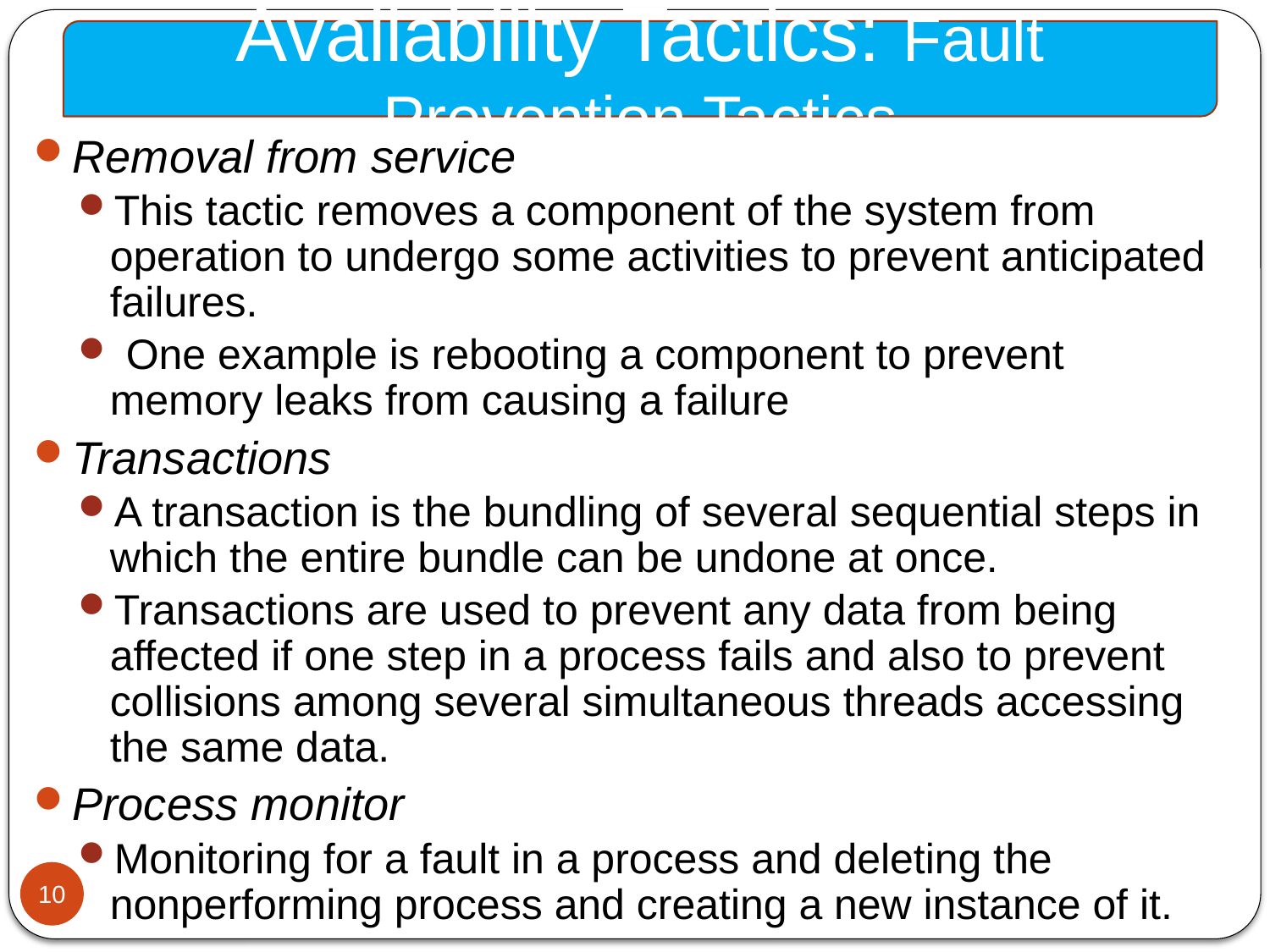

Availability Tactics: Fault Prevention Tactics
Removal from service
This tactic removes a component of the system from operation to undergo some activities to prevent anticipated failures.
 One example is rebooting a component to prevent memory leaks from causing a failure
Transactions
A transaction is the bundling of several sequential steps in which the entire bundle can be undone at once.
Transactions are used to prevent any data from being affected if one step in a process fails and also to prevent collisions among several simultaneous threads accessing the same data.
Process monitor
Monitoring for a fault in a process and deleting the nonperforming process and creating a new instance of it.
10